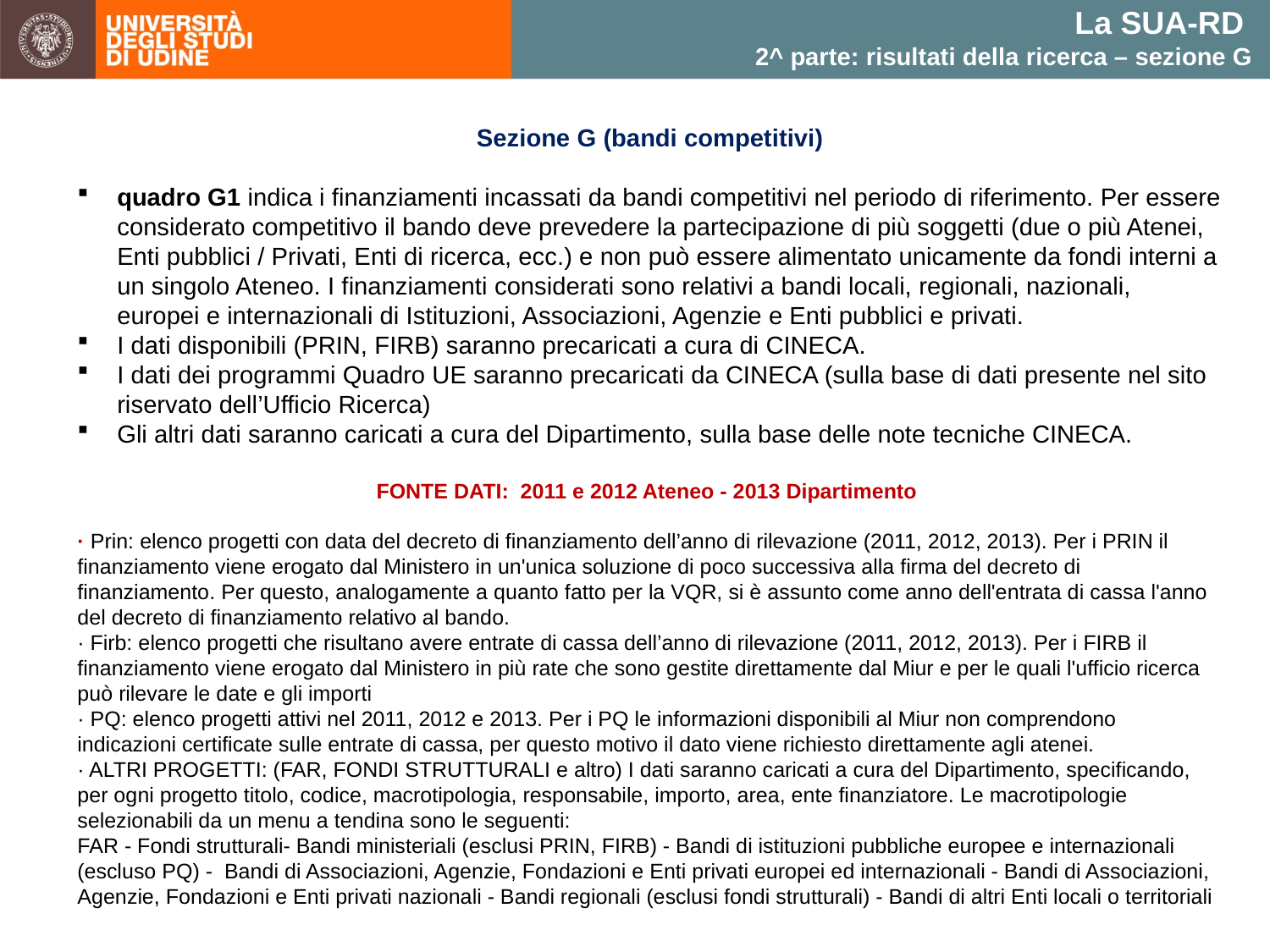

AQ 6		Valutazione della Ricerca nell’ambito del sistema di Assicurazione della Qualità
AQ 6.A		"accertare che l’ateneo stabilisca, dichiari ed effettivamente persegua adeguate politiche volte arealizzare la propria visione della qualità della ricerca"
AQ 6.A.1	"Obiettivi eProgrammazionedella ricerca"	L’Ateneo ha definito una strategia trasparente sulla ricerca con obbiettivi chiaramente definiti, tenendo conto dei propri punti di forza e di debolezza e del contesto accademico e sociale? Mette in atto una programmazione della propria ricerca in coerenza con tali linee?
AQ 6.A.2	Terza missione	L’Ateneo ha definito una strategia sulle attività di terza missione? Mette in atto una programmazione di tali attività in coerenza con tale strategia?
AQ 6.A.3	"Responsabilità per lamessa in opera"	L’Ateneo indica con precisione come sono ripartite tra i Dipartimenti (o strutture equivalenti) e gli eventuali altre strutture di ricerca (es. strutture interdipartimentali, centri di ricerca, etc) le responsabilità nella gestione della ricerca e nell’acquisizione delle risorse e dei servizi a essa necessari?
AQ 6.A.4	"Distribuzione dellerisorse"	L’Ateneo indica con precisione i criteri e le modalità di distribuzione delle risorse per la ricerca ai dipartimenti (o strutture equivalenti) e alle eventuali altre strutture di ricerca (es. strutture interdipartimentali, centri di ricerca, ecc)? Sono previsti criteri premiali basati sulla valutazione dei risultati della ricerca definiti dalla VQR e dalla SUA-RD?
AQ 6.A.5	"Ruoli e responsabilitàper la AQ"	L’Ateneo stabilisce in modo chiaro i ruoli e le responsabilità dei soggetti coinvolti nei processi di AQ della ricerca? Esistono evidenze che i soggetti coinvolti siano messi nella condizione di poter esercitare ruoli e responsabilità in modo efficace e tempestivo?
AQ 6.B		"accertare che l’ateneo sappia in che misura le proprie politiche della ricerca siano effettivamenterealizzate dai dipartimenti e dalle strutture di ricerca"
AQ 6.B.1	"Attività dimonitoraggio"	E’ previsto e realizzato, e da parte di chi, un monitoraggio periodico delle modalità con cui le strategie dell’ateneo sulla ricerca sono tenute in conto e realizzate dai Dipartimenti (o da strutture equivalenti) e le eventuali altre strutture di ricerca (es. centri interdipartimentali, centri di ricerca, etc)? Gli Organi di Governo, i Dipartimenti, le eventuali altre strutture intermedie comunque definite sono al corrente degli esiti dei monitoraggi ?
AQ 6.B.2	"Attività dimonitoraggio"	I monitoraggi sono in grado di segnalare (mettono in chiara evidenza) le criticità esistenti nelle attività di ricerca in Ateneo, nei singoli dipartimenti e nelle eventuali altre strutture di ricerca?
AQ 6.B.3	Presidio Qualità	Il Presidio Qualità (o struttura equivalente) tiene sotto controllo i processi, la documentazione, l’applicazione delle politiche della Qualità e i risultati delle attività di ricerca, incluse le attività di Riesame, e ne riporta l’esito agli Organi di Governo?
AQ 6.B.4	"Conseguenze delmonitoraggio"	Gli organi di governo, i Dipartimenti, le strutture intermedie comunque definite avviano processi, e quali, se si evidenziano risultati diversi da quelli attesi o auspicati?
AQ 6.C		"accertare che l’ateneo chieda e attui politiche e azioni verso i Dipartimenti e le strutture di ricercafinalizzate al miglioramento continuo della qualità della ricerca, puntando verso risultati di sempre maggior valore"
AQ 6.C.1	"Miglioramentocontinuo"	L’Ateneo ricorre a strumenti organizzativi e/o incentivi per favorire la pratica del miglioramento continuo della qualità della ricerca ai livelli sia centrale, sia delle strutture periferiche?
AQ 6.C.2	"Il Presidio dellaQualità:composizione"	Il Presidio della Qualità o struttura equivalente ha una composizione adeguata per competenze ed esperienze di ricerca anche in materia di AQ?
AQ 6.C.3	"Nucleo divalutazione:composizione"	La composizione del NV è adeguata per competenze ed esperienze di ricerca anche in materia di AQ?
AQ 6.C.4	"Nucleo divalutazione:sorveglianza"	Il NV valuta in modo convincente se l’organizzazione e l’attività del Presidio siano adeguate e se siano conseguiti gli scopi della AQ della ricerca?
La SUA-RD
2^ parte: risultati della ricerca – sezione G
Sezione G (bandi competitivi)

quadro G1 indica i finanziamenti incassati da bandi competitivi nel periodo di riferimento. Per essere considerato competitivo il bando deve prevedere la partecipazione di più soggetti (due o più Atenei, Enti pubblici / Privati, Enti di ricerca, ecc.) e non può essere alimentato unicamente da fondi interni a un singolo Ateneo. I finanziamenti considerati sono relativi a bandi locali, regionali, nazionali,  europei e internazionali di Istituzioni, Associazioni, Agenzie e Enti pubblici e privati.
I dati disponibili (PRIN, FIRB) saranno precaricati a cura di CINECA.
I dati dei programmi Quadro UE saranno precaricati da CINECA (sulla base di dati presente nel sito riservato dell’Ufficio Ricerca)
Gli altri dati saranno caricati a cura del Dipartimento, sulla base delle note tecniche CINECA.

FONTE DATI:  2011 e 2012 Ateneo - 2013 Dipartimento

· Prin: elenco progetti con data del decreto di finanziamento dell’anno di rilevazione (2011, 2012, 2013). Per i PRIN il finanziamento viene erogato dal Ministero in un'unica soluzione di poco successiva alla firma del decreto di finanziamento. Per questo, analogamente a quanto fatto per la VQR, si è assunto come anno dell'entrata di cassa l'anno del decreto di finanziamento relativo al bando.
· Firb: elenco progetti che risultano avere entrate di cassa dell’anno di rilevazione (2011, 2012, 2013). Per i FIRB il finanziamento viene erogato dal Ministero in più rate che sono gestite direttamente dal Miur e per le quali l'ufficio ricerca può rilevare le date e gli importi
· PQ: elenco progetti attivi nel 2011, 2012 e 2013. Per i PQ le informazioni disponibili al Miur non comprendono indicazioni certificate sulle entrate di cassa, per questo motivo il dato viene richiesto direttamente agli atenei.
· ALTRI PROGETTI: (FAR, FONDI STRUTTURALI e altro) I dati saranno caricati a cura del Dipartimento, specificando, per ogni progetto titolo, codice, macrotipologia, responsabile, importo, area, ente finanziatore. Le macrotipologie selezionabili da un menu a tendina sono le seguenti:
FAR - Fondi strutturali- Bandi ministeriali (esclusi PRIN, FIRB) - Bandi di istituzioni pubbliche europee e internazionali (escluso PQ) -  Bandi di Associazioni, Agenzie, Fondazioni e Enti privati europei ed internazionali - Bandi di Associazioni, Agenzie, Fondazioni e Enti privati nazionali - Bandi regionali (esclusi fondi strutturali) - Bandi di altri Enti locali o territoriali